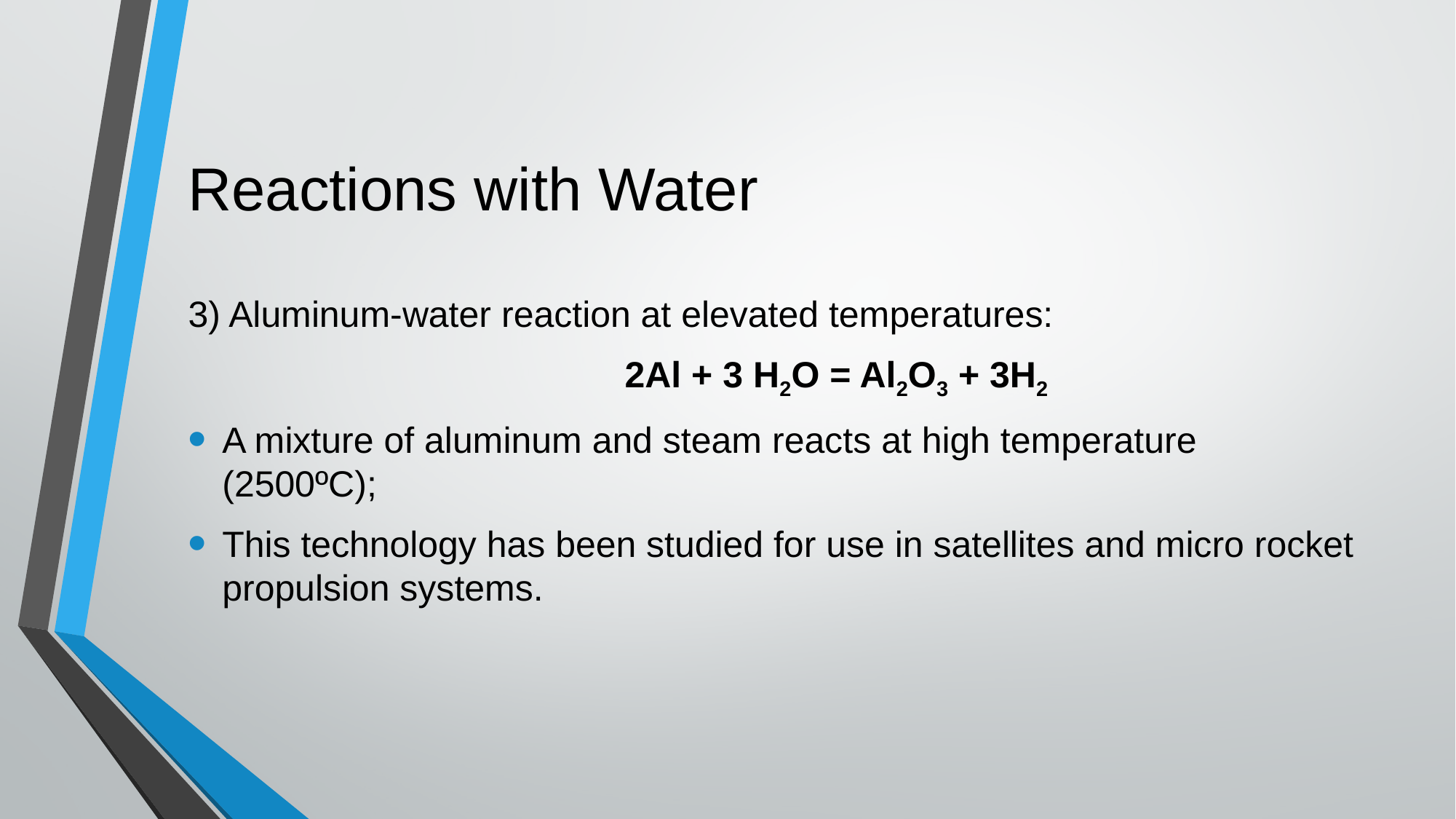

# Reactions with Water
3) Aluminum-water reaction at elevated temperatures:
				2Al + 3 H2O = Al2O3 + 3H2
A mixture of aluminum and steam reacts at high temperature (2500ºC);
This technology has been studied for use in satellites and micro rocket propulsion systems.